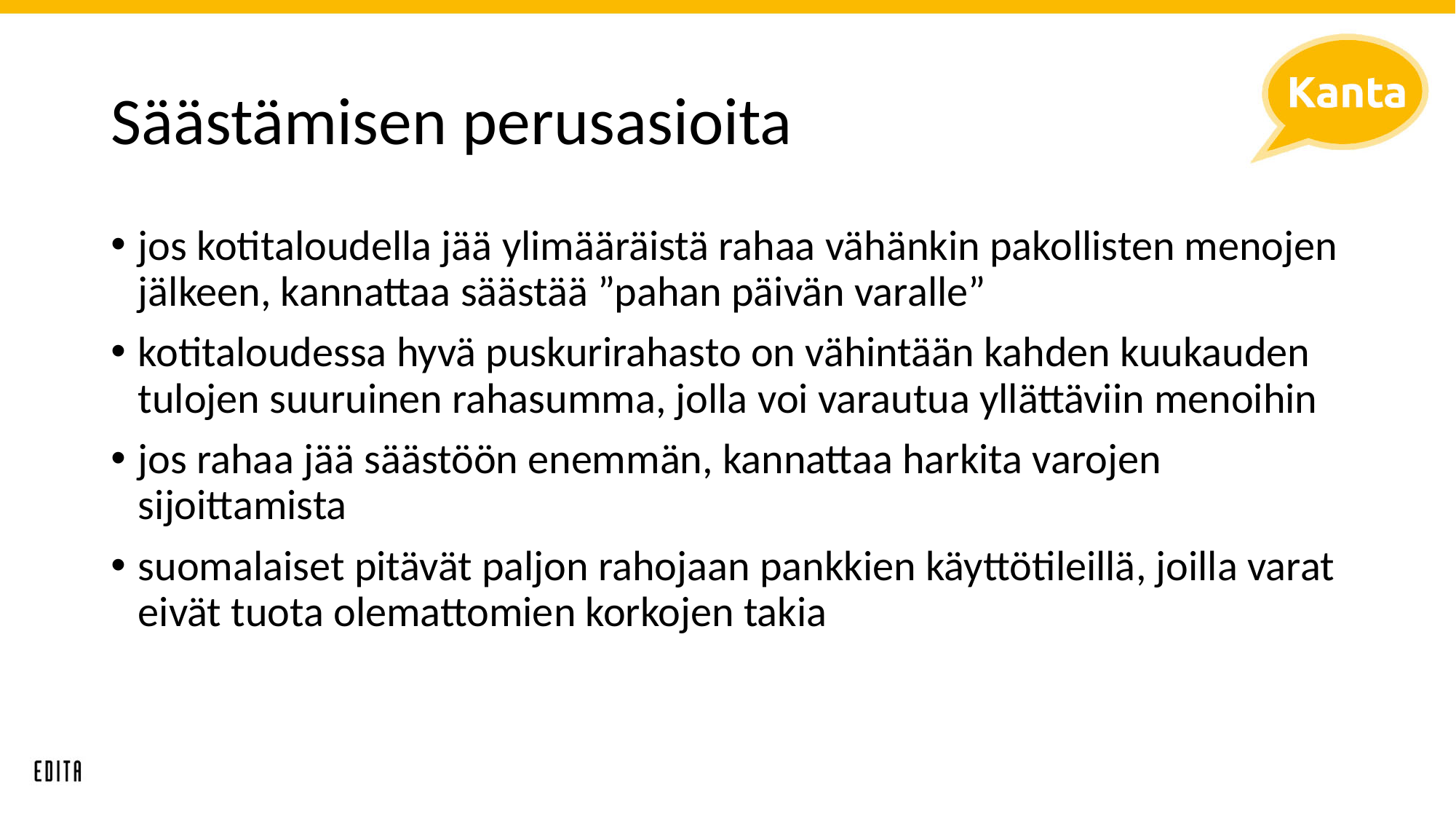

# Säästämisen perusasioita
jos kotitaloudella jää ylimääräistä rahaa vähänkin pakollisten menojen jälkeen, kannattaa säästää ”pahan päivän varalle”
kotitaloudessa hyvä puskurirahasto on vähintään kahden kuukauden tulojen suuruinen rahasumma, jolla voi varautua yllättäviin menoihin
jos rahaa jää säästöön enemmän, kannattaa harkita varojen sijoittamista
suomalaiset pitävät paljon rahojaan pankkien käyttötileillä, joilla varat eivät tuota olemattomien korkojen takia